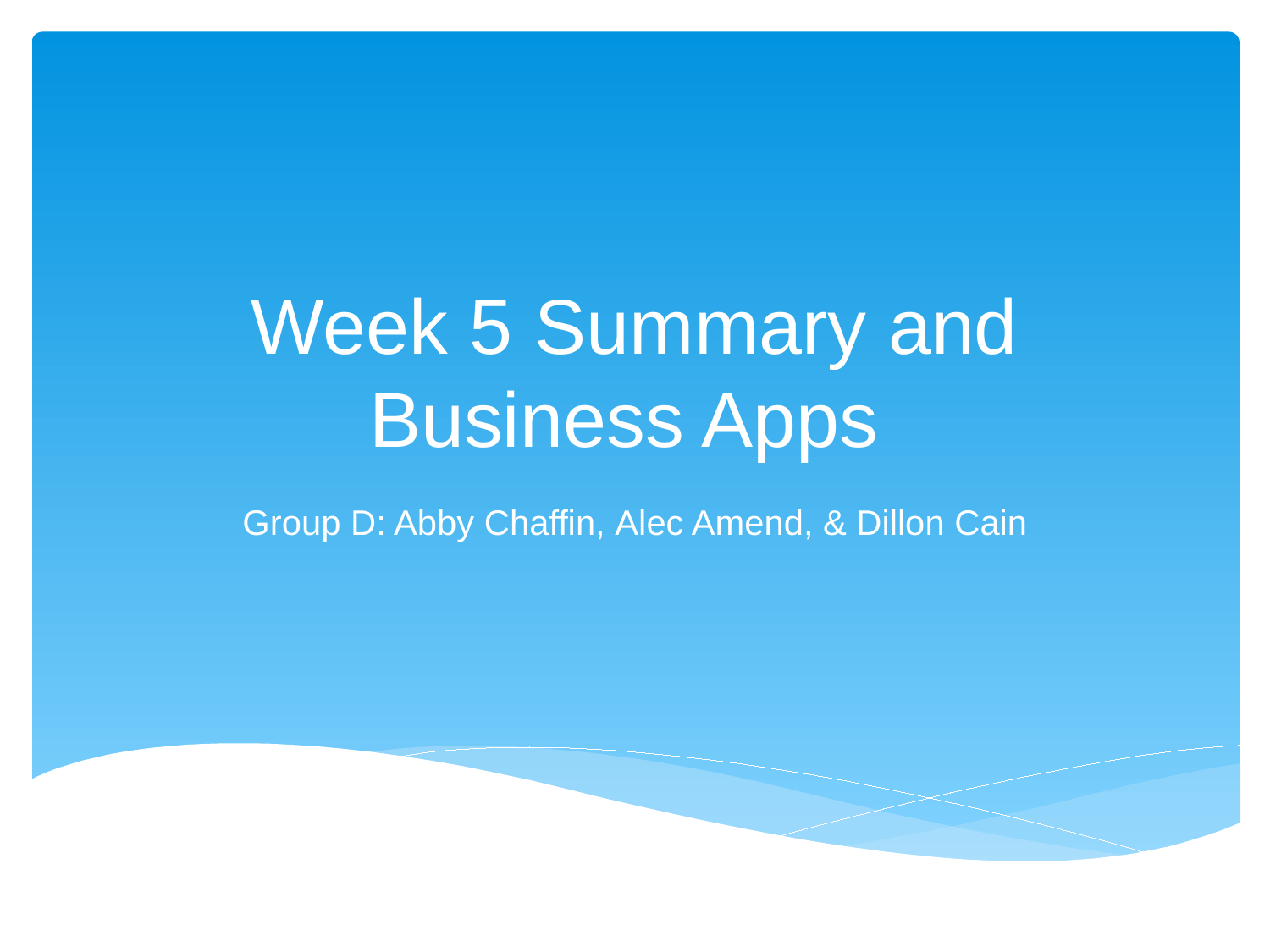

# Week 5 Summary and Business Apps
Group D: Abby Chaffin, Alec Amend, & Dillon Cain